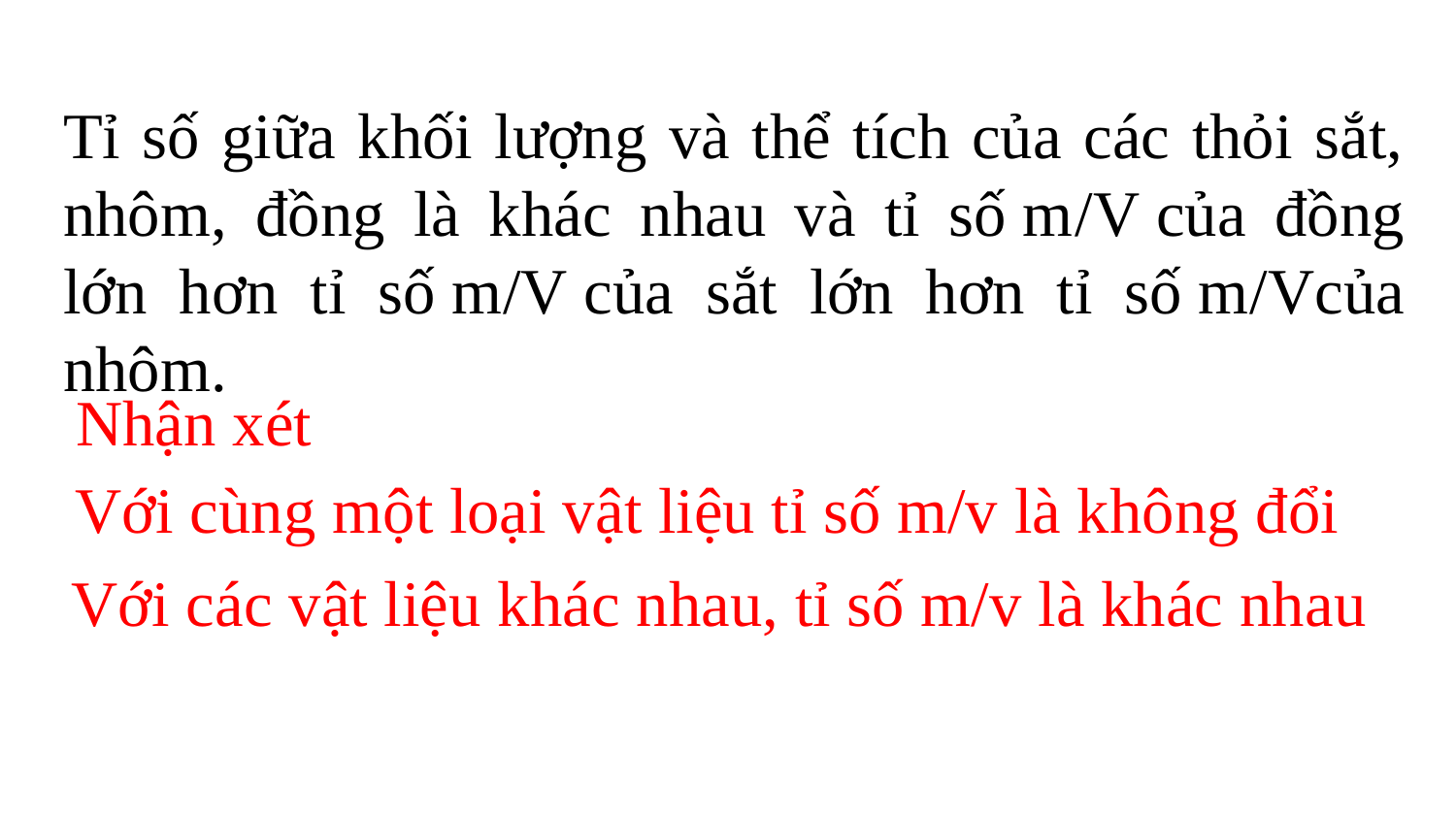

Tỉ số giữa khối lượng và thể tích của các thỏi sắt, nhôm, đồng là khác nhau và tỉ số m/V của đồng lớn hơn tỉ số m/V của sắt lớn hơn tỉ số m/Vcủa nhôm.
Nhận xét
Với cùng một loại vật liệu tỉ số m/v là không đổi
Với các vật liệu khác nhau, tỉ số m/v là khác nhau